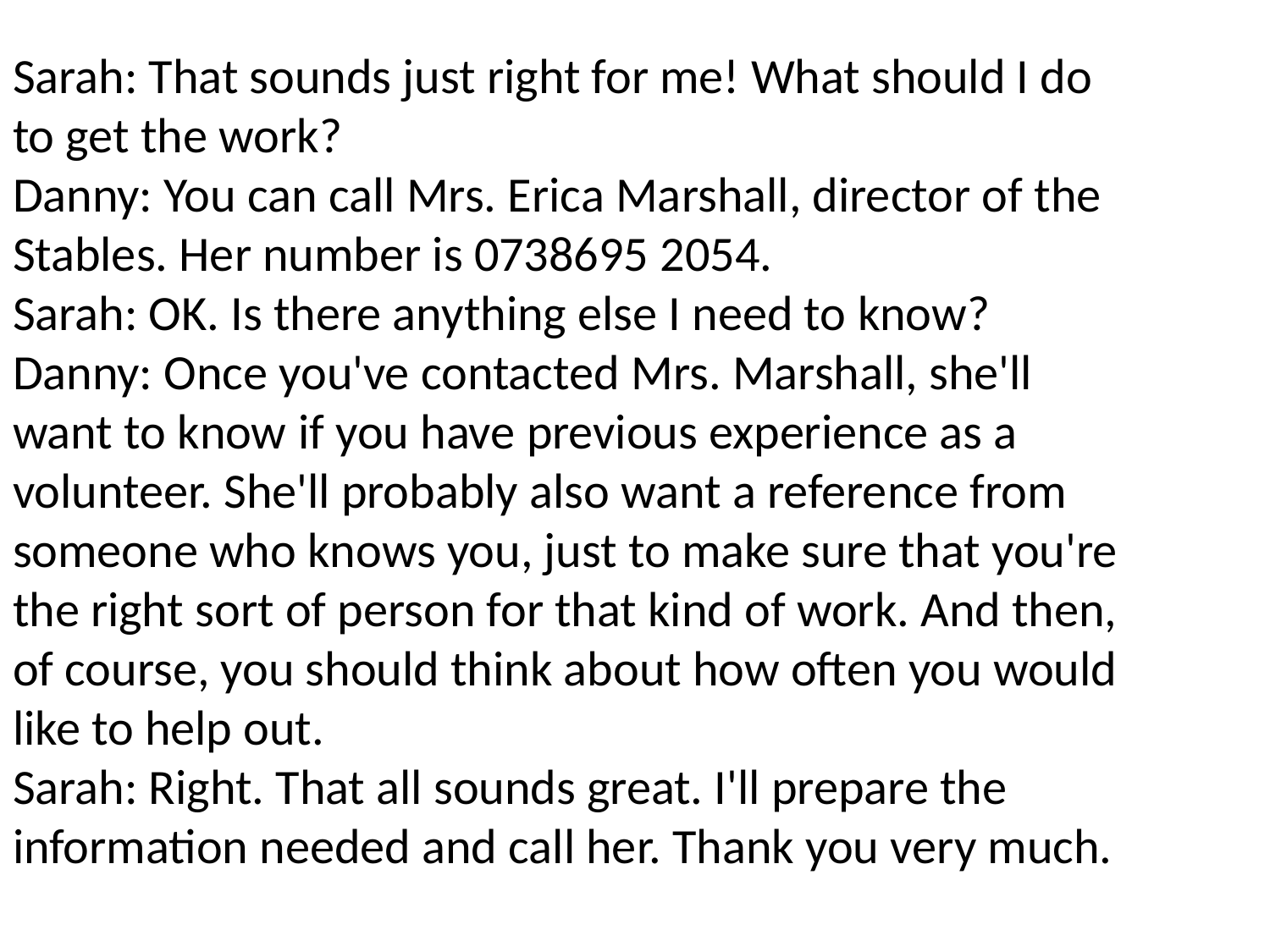

# Sarah: That sounds just right for me! What should I do to get the work?
Danny: You can call Mrs. Erica Marshall, director of the Stables. Her number is 0738695 2054.
Sarah: OK. Is there anything else I need to know?
Danny: Once you've contacted Mrs. Marshall, she'll want to know if you have previous experience as a volunteer. She'll probably also want a reference from someone who knows you, just to make sure that you're the right sort of person for that kind of work. And then, of course, you should think about how often you would like to help out.
Sarah: Right. That all sounds great. I'll prepare the information needed and call her. Thank you very much.